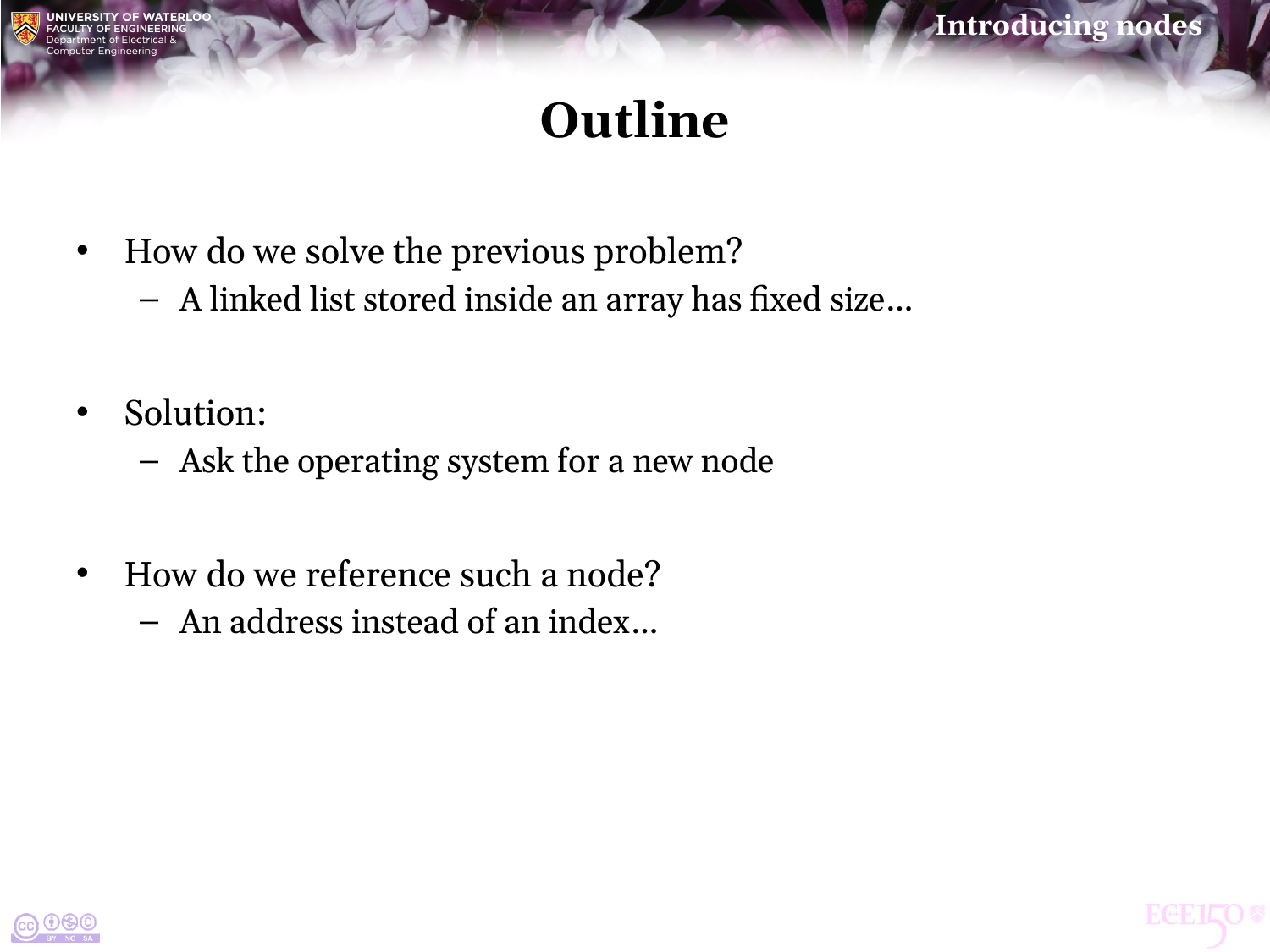

# Outline
How do we solve the previous problem?
A linked list stored inside an array has fixed size…

Solution:
Ask the operating system for a new node

How do we reference such a node?
An address instead of an index…